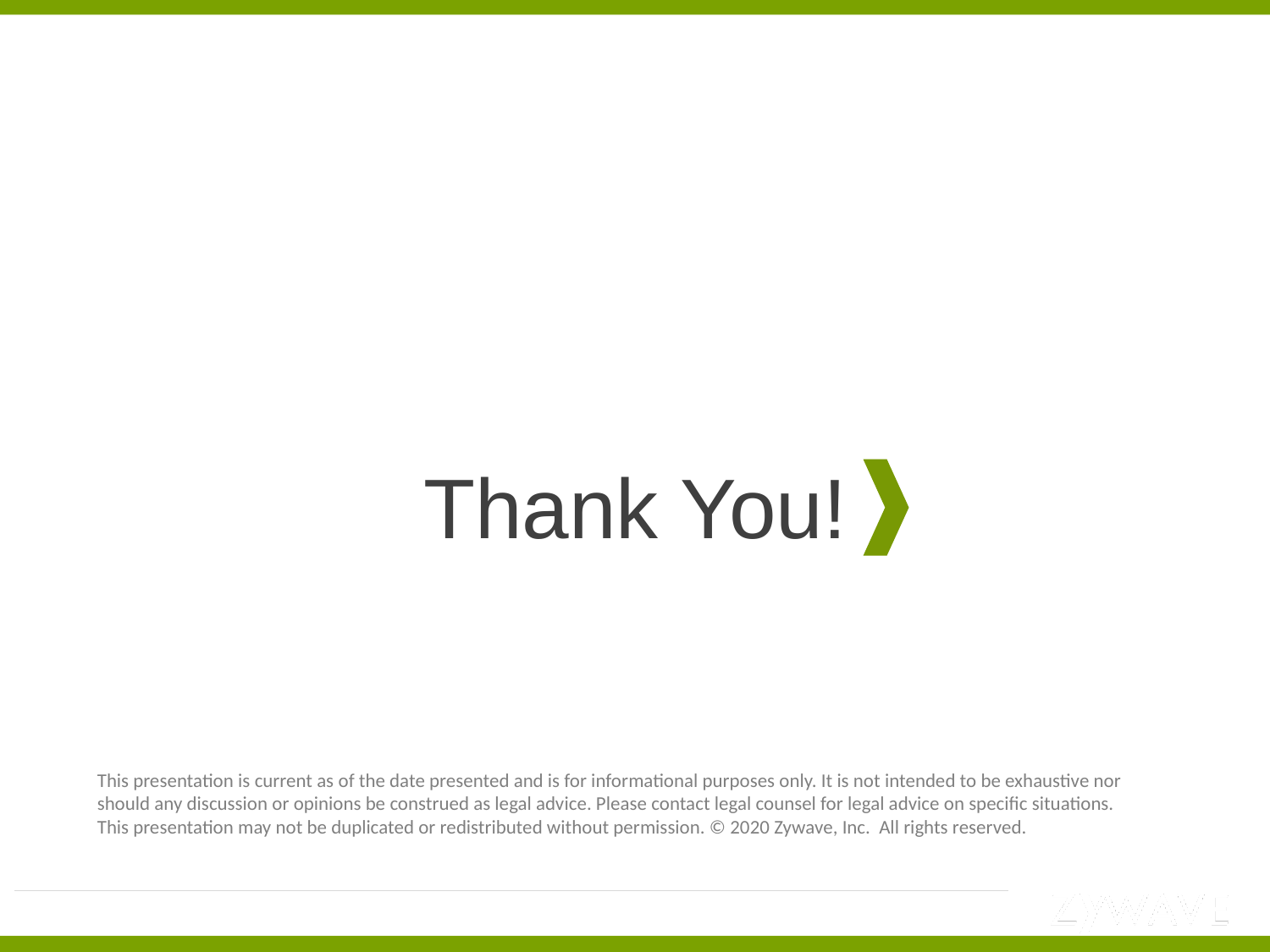

# Thank You!
This presentation is current as of the date presented and is for informational purposes only. It is not intended to be exhaustive nor should any discussion or opinions be construed as legal advice. Please contact legal counsel for legal advice on specific situations. This presentation may not be duplicated or redistributed without permission. © 2020 Zywave, Inc.  All rights reserved.